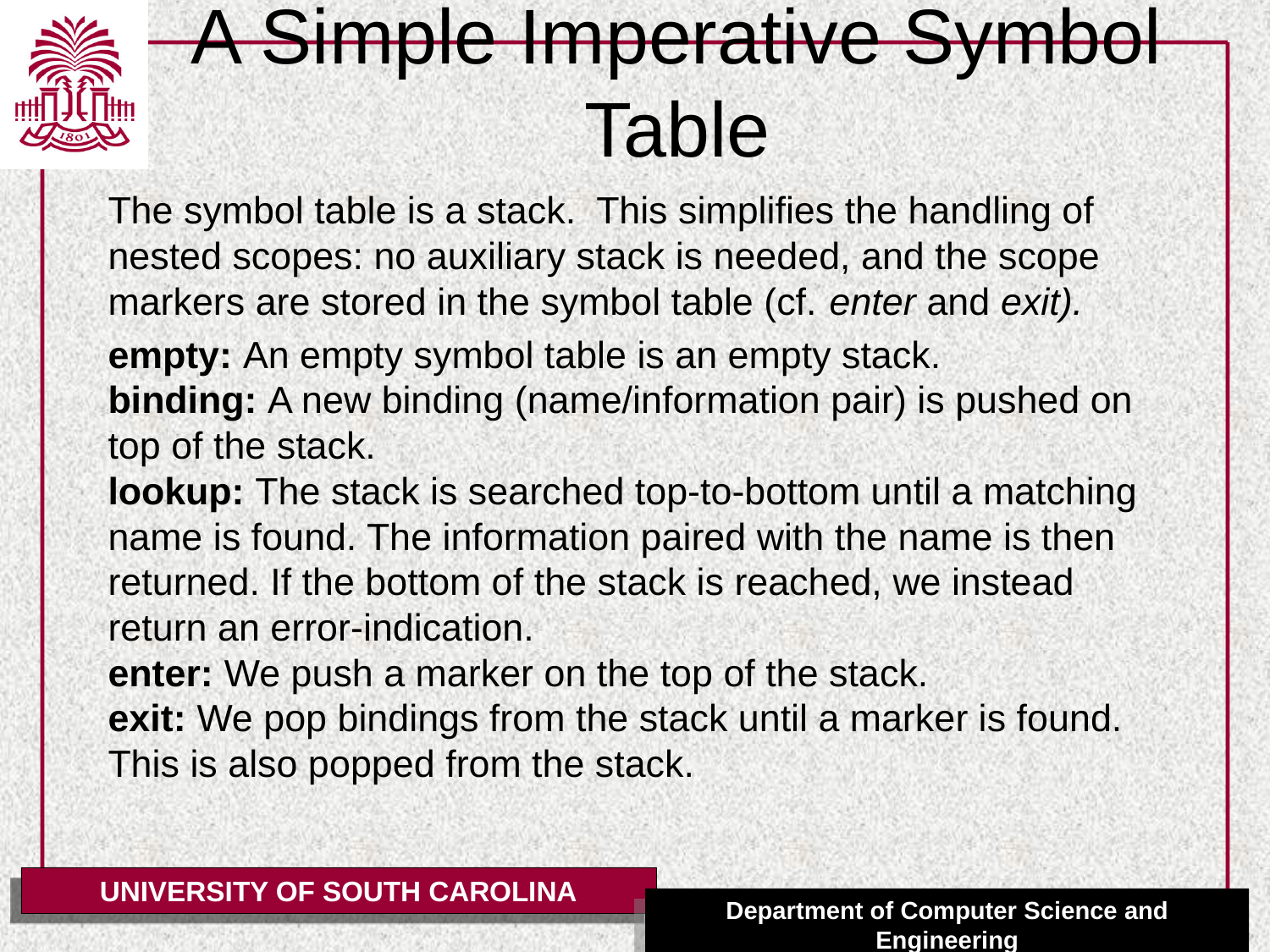

# A Simple Imperative Symbol Table
The symbol table is a stack.  This simplifies the handling of nested scopes: no auxiliary stack is needed, and the scope markers are stored in the symbol table (cf. enter and exit).
empty: An empty symbol table is an empty stack.
binding: A new binding (name/information pair) is pushed on top of the stack.
lookup: The stack is searched top-to-bottom until a matching name is found. The information paired with the name is then returned. If the bottom of the stack is reached, we instead return an error-indication.
enter: We push a marker on the top of the stack.
exit: We pop bindings from the stack until a marker is found. This is also popped from the stack.